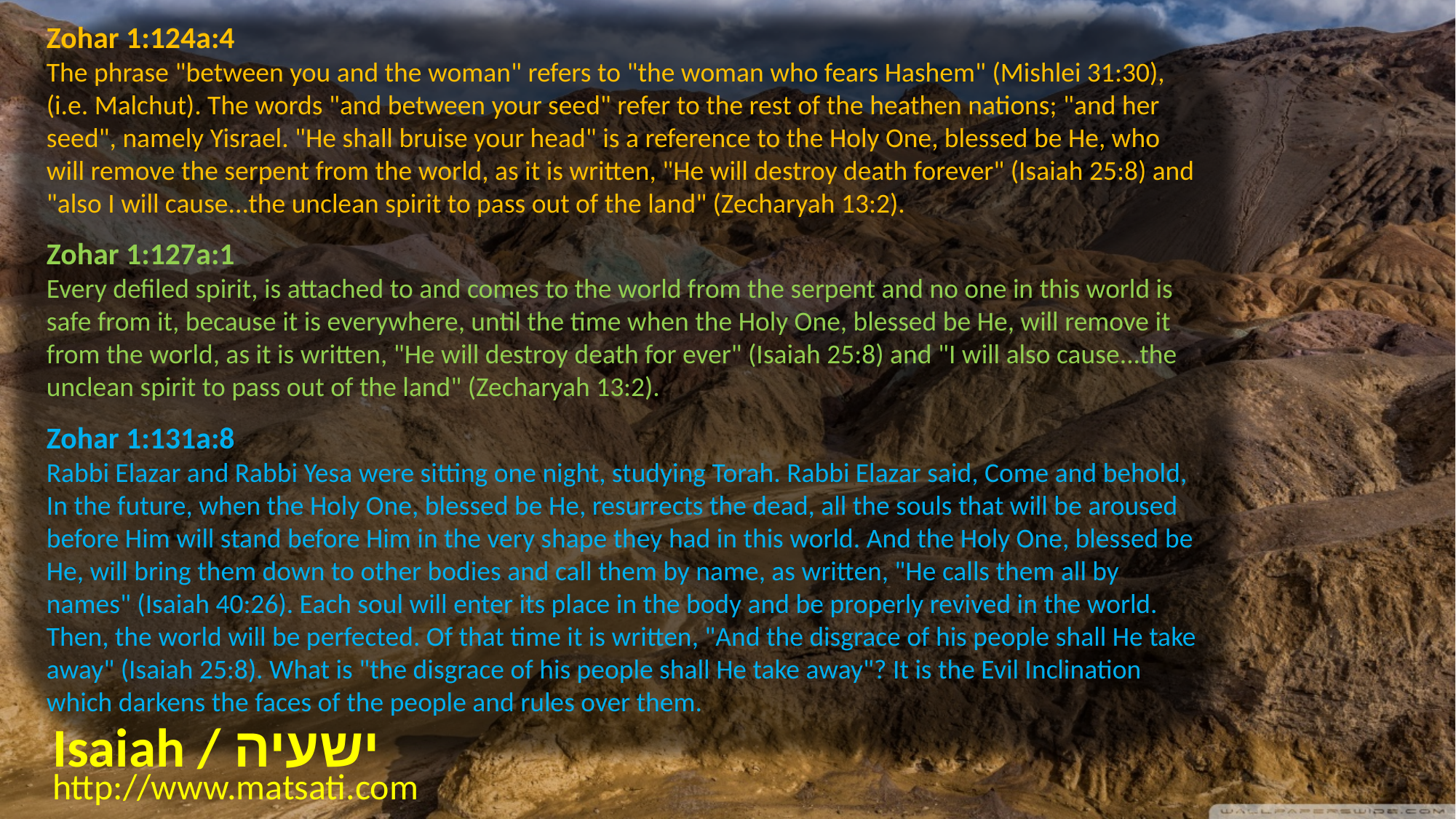

Zohar 1:124a:4
The phrase "between you and the woman" refers to "the woman who fears Hashem" (Mishlei 31:30), (i.e. Malchut). The words "and between your seed" refer to the rest of the heathen nations; "and her seed", namely Yisrael. "He shall bruise your head" is a reference to the Holy One, blessed be He, who will remove the serpent from the world, as it is written, "He will destroy death forever" (Isaiah 25:8) and "also I will cause...the unclean spirit to pass out of the land" (Zecharyah 13:2).

Zohar 1:127a:1
Every defiled spirit, is attached to and comes to the world from the serpent and no one in this world is safe from it, because it is everywhere, until the time when the Holy One, blessed be He, will remove it from the world, as it is written, "He will destroy death for ever" (Isaiah 25:8) and "I will also cause...the unclean spirit to pass out of the land" (Zecharyah 13:2).

Zohar 1:131a:8
Rabbi Elazar and Rabbi Yesa were sitting one night, studying Torah. Rabbi Elazar said, Come and behold, In the future, when the Holy One, blessed be He, resurrects the dead, all the souls that will be aroused before Him will stand before Him in the very shape they had in this world. And the Holy One, blessed be He, will bring them down to other bodies and call them by name, as written, "He calls them all by names" (Isaiah 40:26). Each soul will enter its place in the body and be properly revived in the world. Then, the world will be perfected. Of that time it is written, "And the disgrace of his people shall He take away" (Isaiah 25:8). What is "the disgrace of his people shall He take away"? It is the Evil Inclination which darkens the faces of the people and rules over them.
Isaiah / ישעיה
http://www.matsati.com